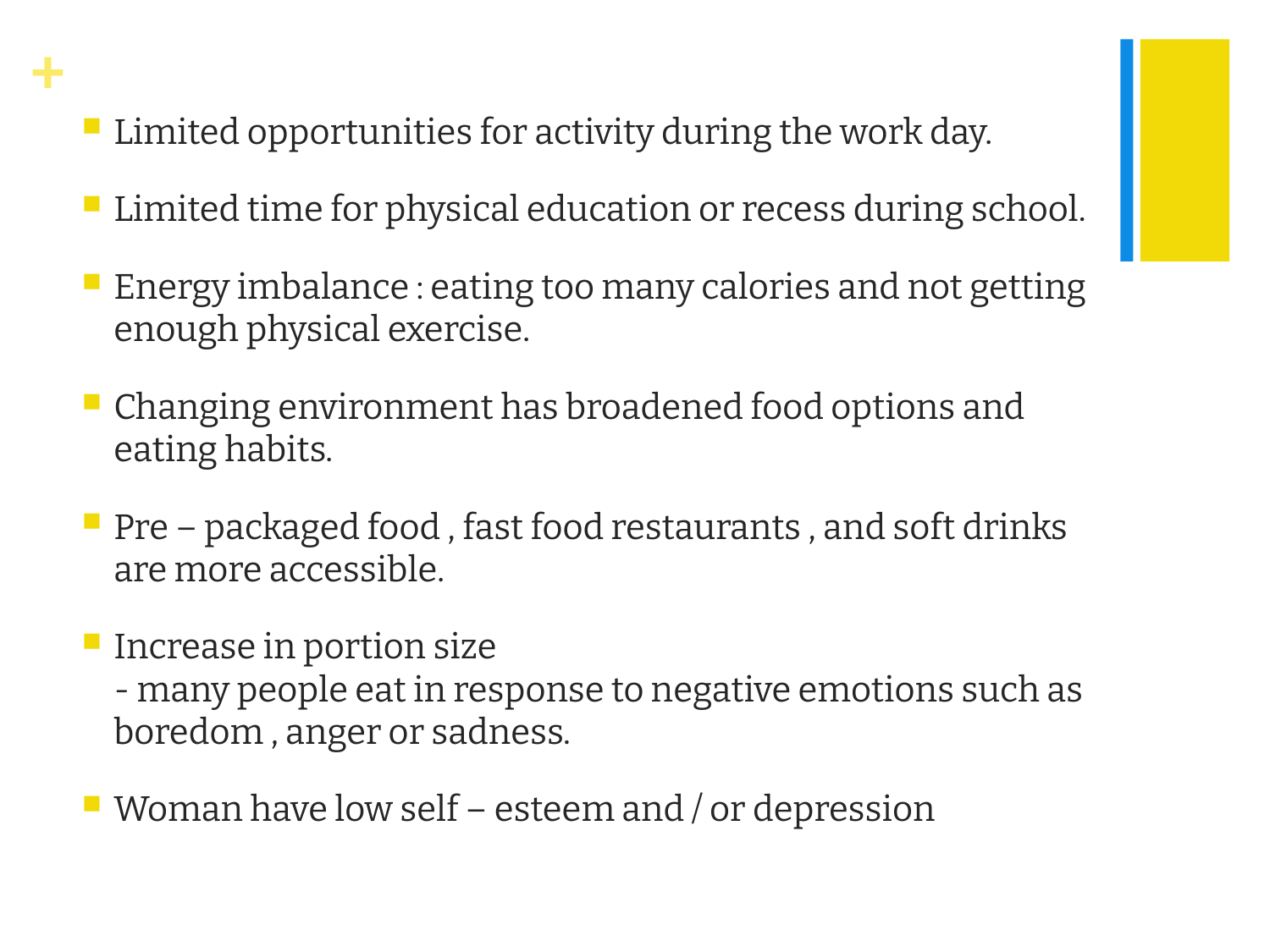

Limited opportunities for activity during the work day.
Limited time for physical education or recess during school.
Energy imbalance : eating too many calories and not getting enough physical exercise.
Changing environment has broadened food options and eating habits.
Pre – packaged food , fast food restaurants , and soft drinks are more accessible.
Increase in portion size
- many people eat in response to negative emotions such as boredom , anger or sadness.
Woman have low self – esteem and / or depression